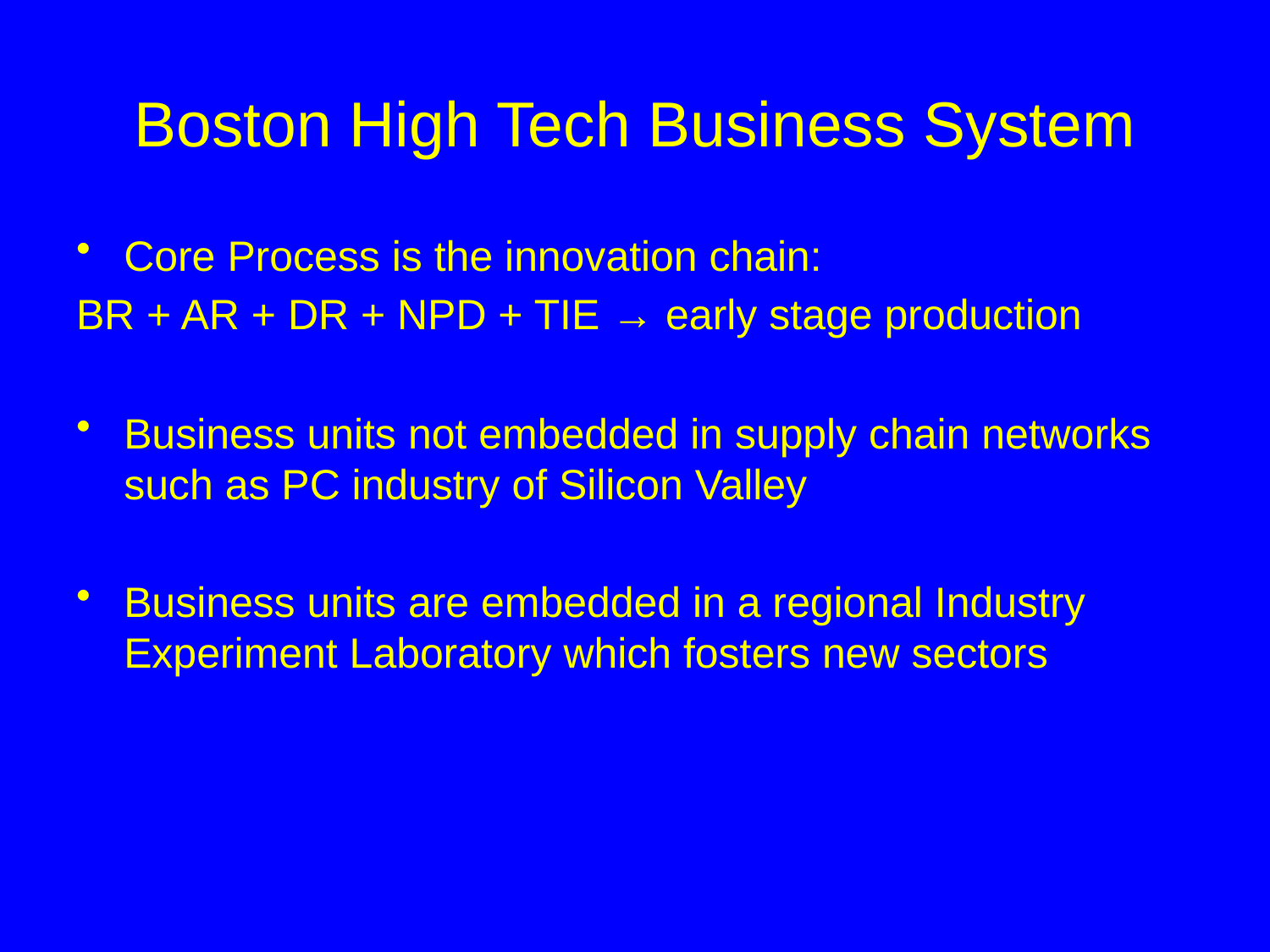

# Boston High Tech Business System
Core Process is the innovation chain:
BR + AR + DR + NPD + TIE → early stage production

Business units not embedded in supply chain networks such as PC industry of Silicon Valley

Business units are embedded in a regional Industry Experiment Laboratory which fosters new sectors